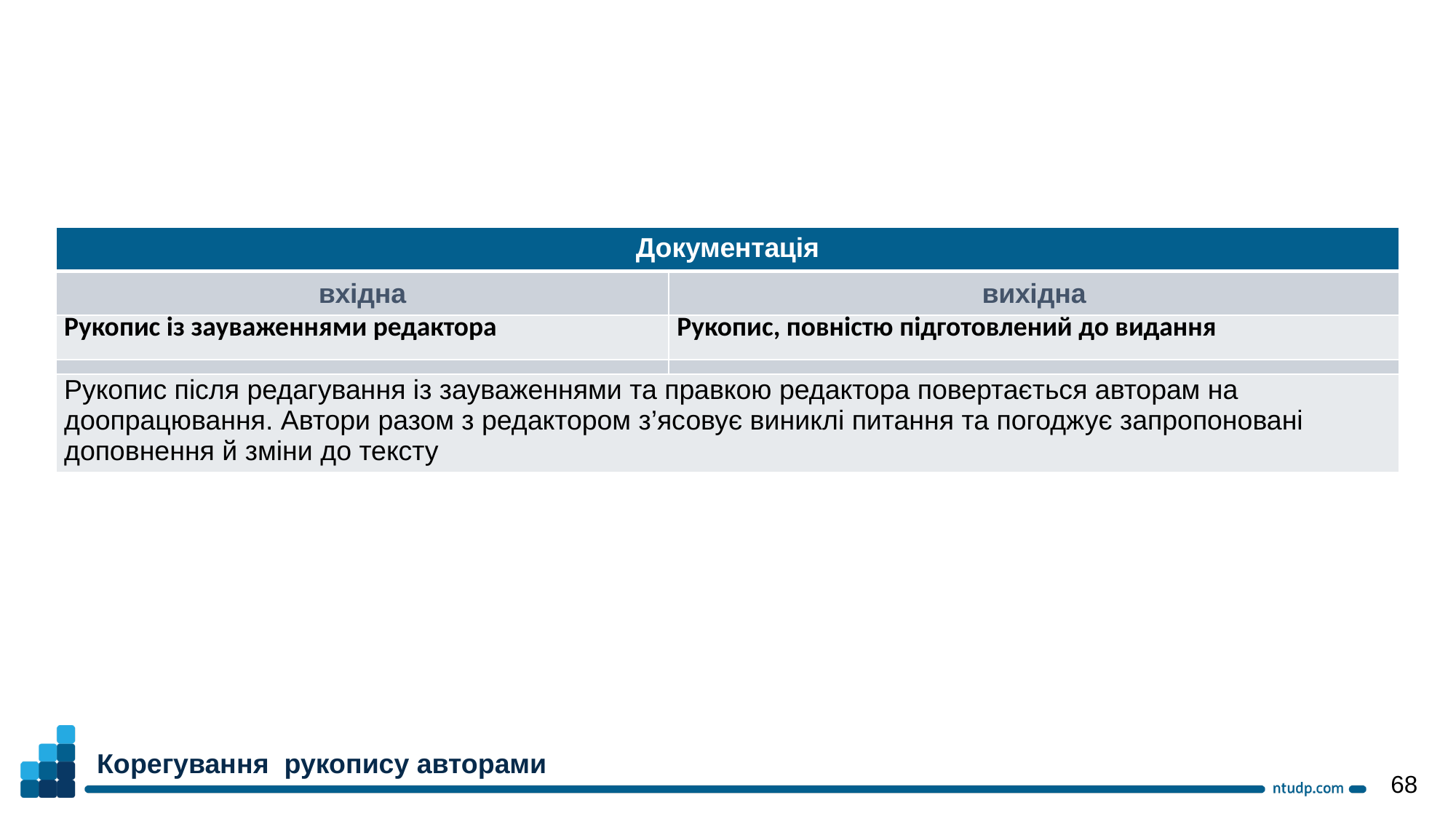

| Документація |  |
| --- | --- |
| вхідна | вихідна |
| Рукопис із зауваженнями редактора | Рукопис, повністю підготовлений до видання |
|  |  |
| Рукопис після редагування із зауваженнями та правкою редактора повертається авторам на доопрацювання. Автори разом з редактором з’ясовує виниклі питання та погоджує запропоновані доповнення й зміни до тексту |  |
Корегування  рукопису авторами